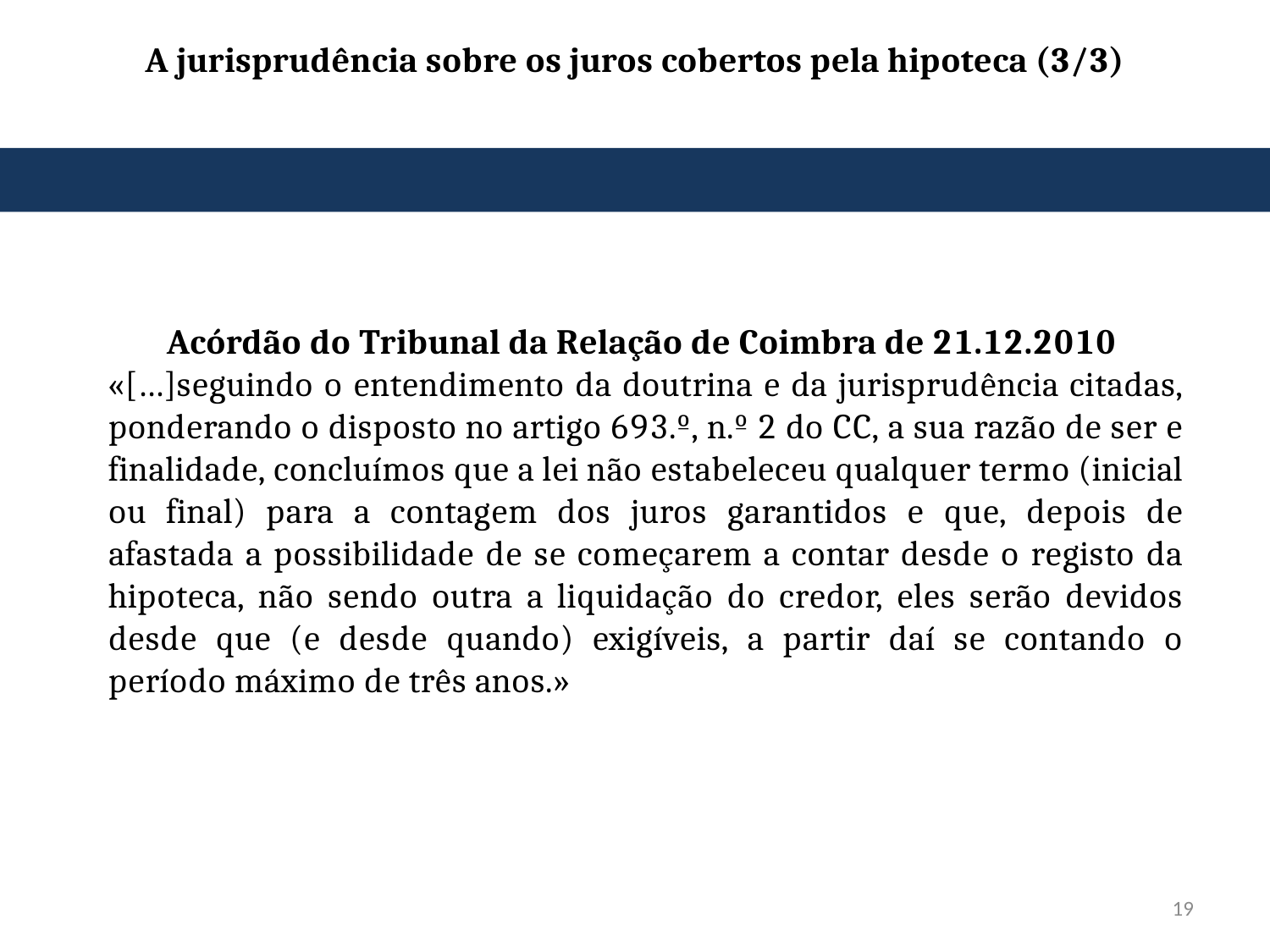

# A jurisprudência sobre os juros cobertos pela hipoteca (3/3)

Acórdão do Tribunal da Relação de Coimbra de 21.12.2010
«[…]seguindo o entendimento da doutrina e da jurisprudência citadas, ponderando o disposto no artigo 693.º, n.º 2 do CC, a sua razão de ser e finalidade, concluímos que a lei não estabeleceu qualquer termo (inicial ou final) para a contagem dos juros garantidos e que, depois de afastada a possibilidade de se começarem a contar desde o registo da hipoteca, não sendo outra a liquidação do credor, eles serão devidos desde que (e desde quando) exigíveis, a partir daí se contando o período máximo de três anos.»
19